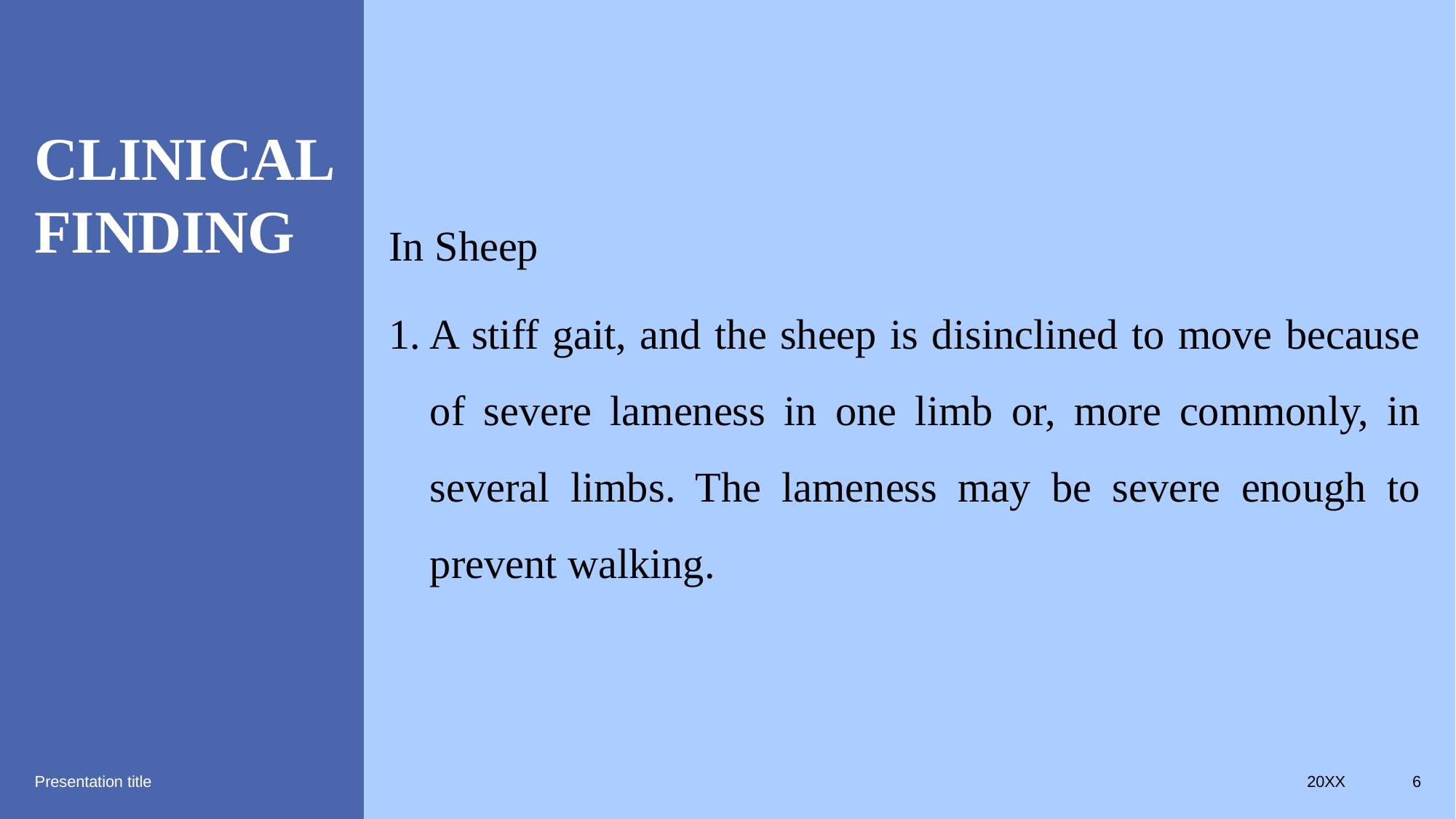

# CLINICAL FINDING
In Sheep
A stiff gait, and the sheep is disinclined to move because of severe lameness in one limb or, more commonly, in several limbs. The lameness may be severe enough to prevent walking.
20XX
Presentation title
6